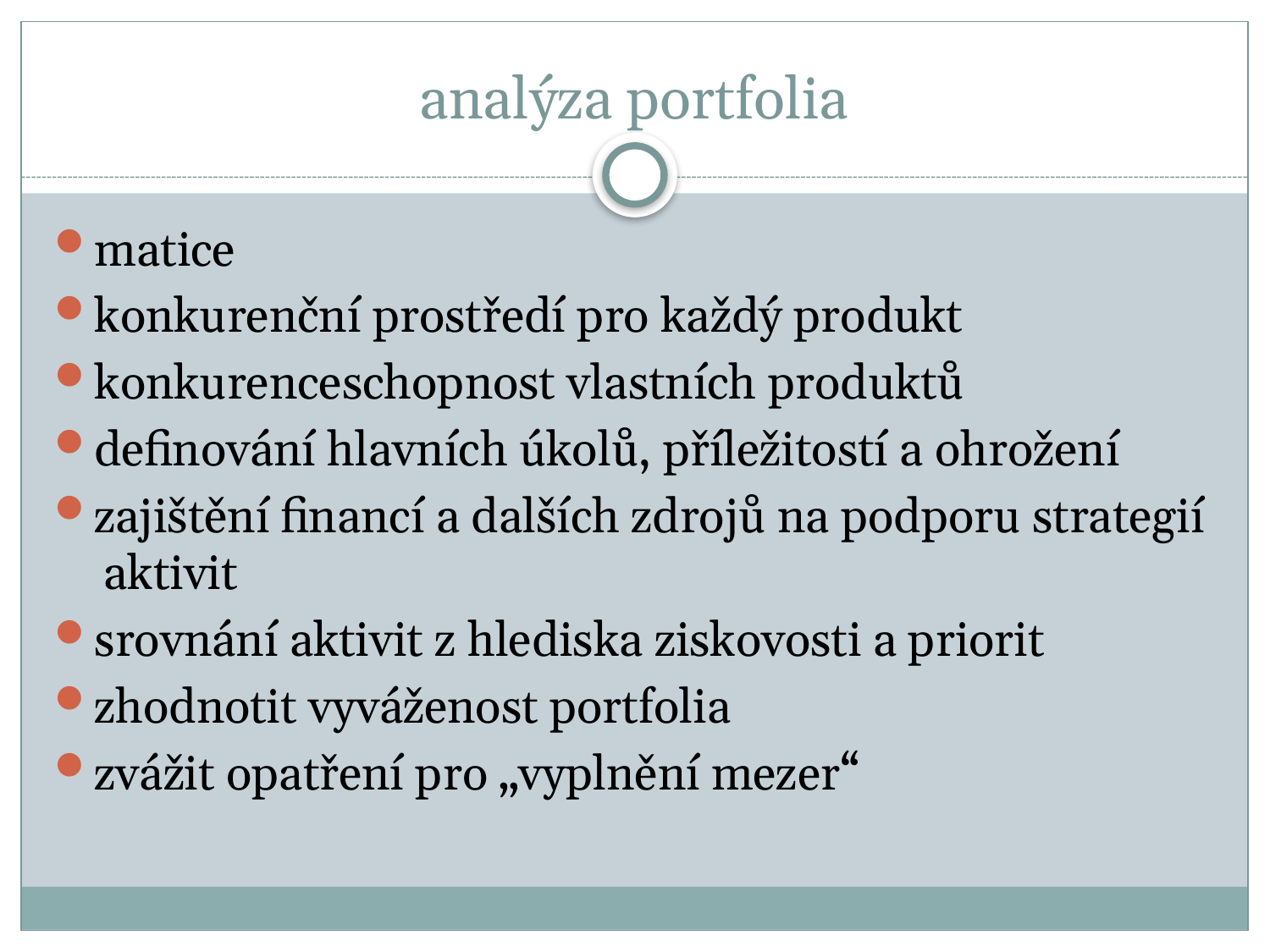

# analýza portfolia
matice
konkurenční prostředí pro každý produkt
konkurenceschopnost vlastních produktů
definování hlavních úkolů, příležitostí a ohrožení
zajištění financí a dalších zdrojů na podporu strategií  aktivit
srovnání aktivit z hlediska ziskovosti a priorit
zhodnotit vyváženost portfolia
zvážit opatření pro „vyplnění mezer“